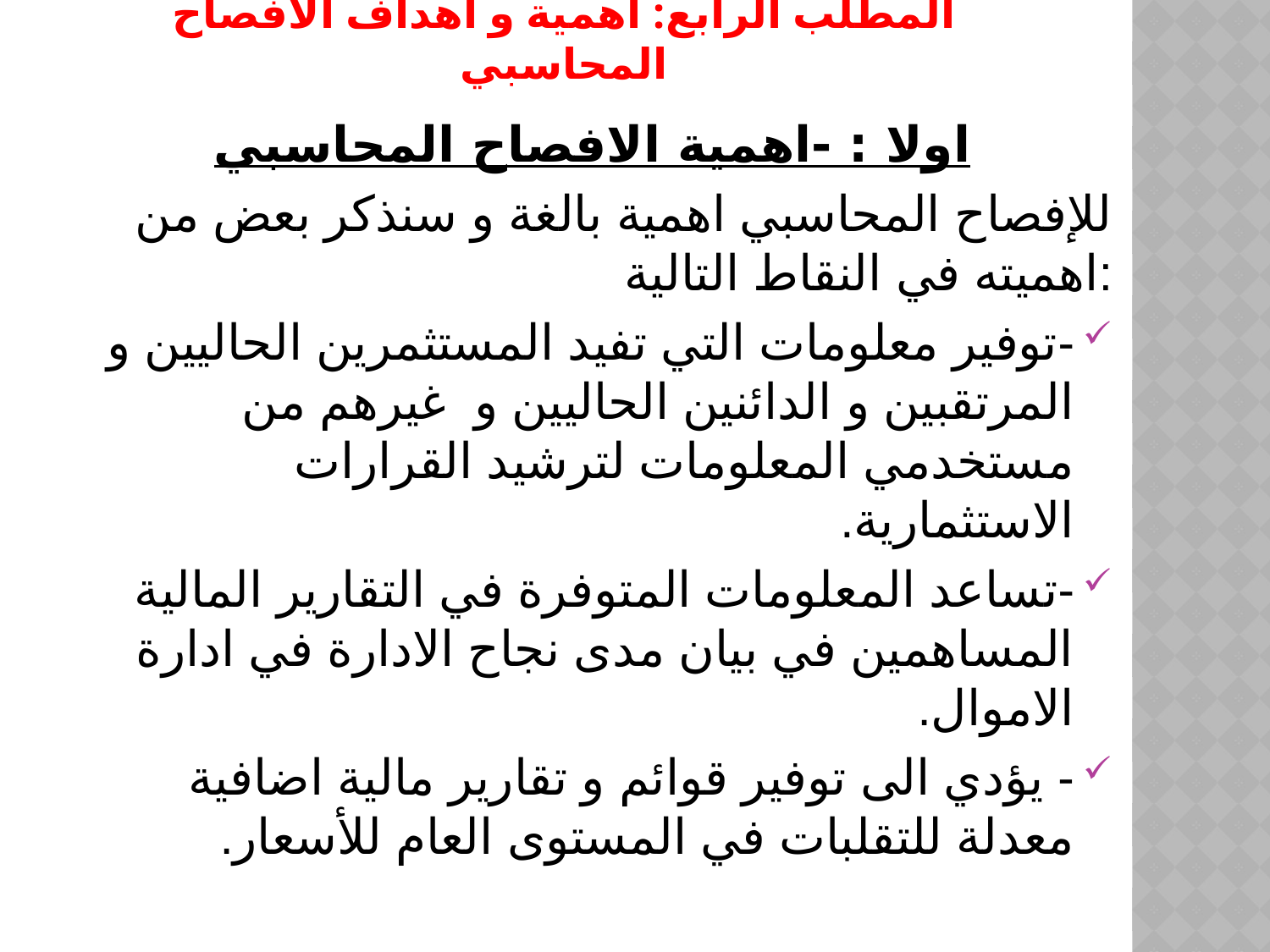

# المطلب الرابع: اهمية و اهداف الافصاح المحاسبي
اولا : -اهمية الافصاح المحاسبي
للإفصاح المحاسبي اهمية بالغة و سنذكر بعض من اهميته في النقاط التالية:
-توفير معلومات التي تفيد المستثمرين الحاليين و المرتقبين و الدائنين الحاليين و  غيرهم من مستخدمي المعلومات لترشيد القرارات الاستثمارية.
-تساعد المعلومات المتوفرة في التقارير المالية المساهمين في بيان مدى نجاح الادارة في ادارة الاموال.
- يؤدي الى توفير قوائم و تقارير مالية اضافية معدلة للتقلبات في المستوى العام للأسعار.